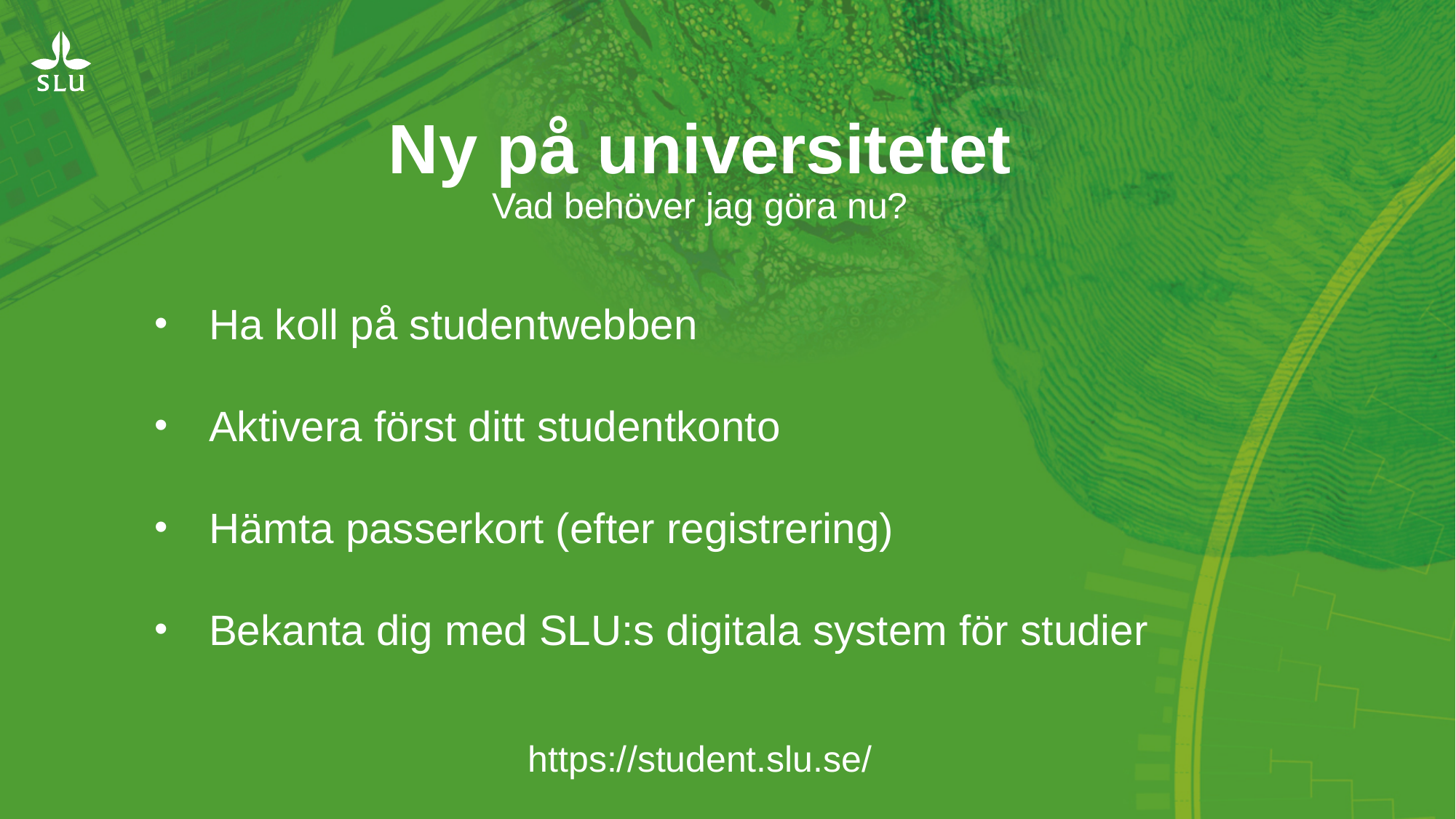

# Ny på universitetet
Vad behöver jag göra nu?

Ha koll på studentwebben
Aktivera först ditt studentkonto

Hämta passerkort (efter registrering)

Bekanta dig med SLU:s digitala system för studier

https://student.slu.se/